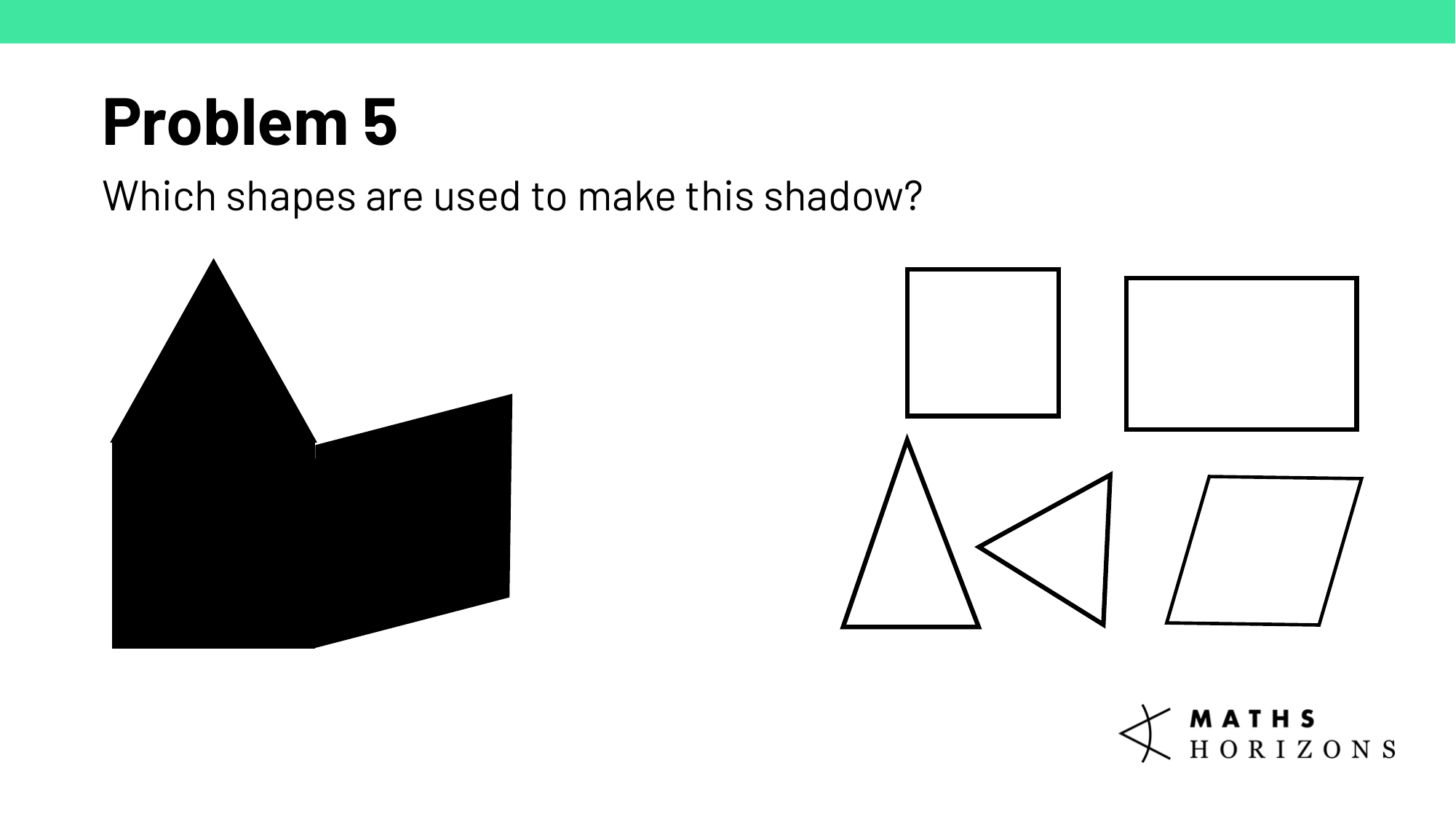

Problem 5
Which shapes are used to make this shadow?